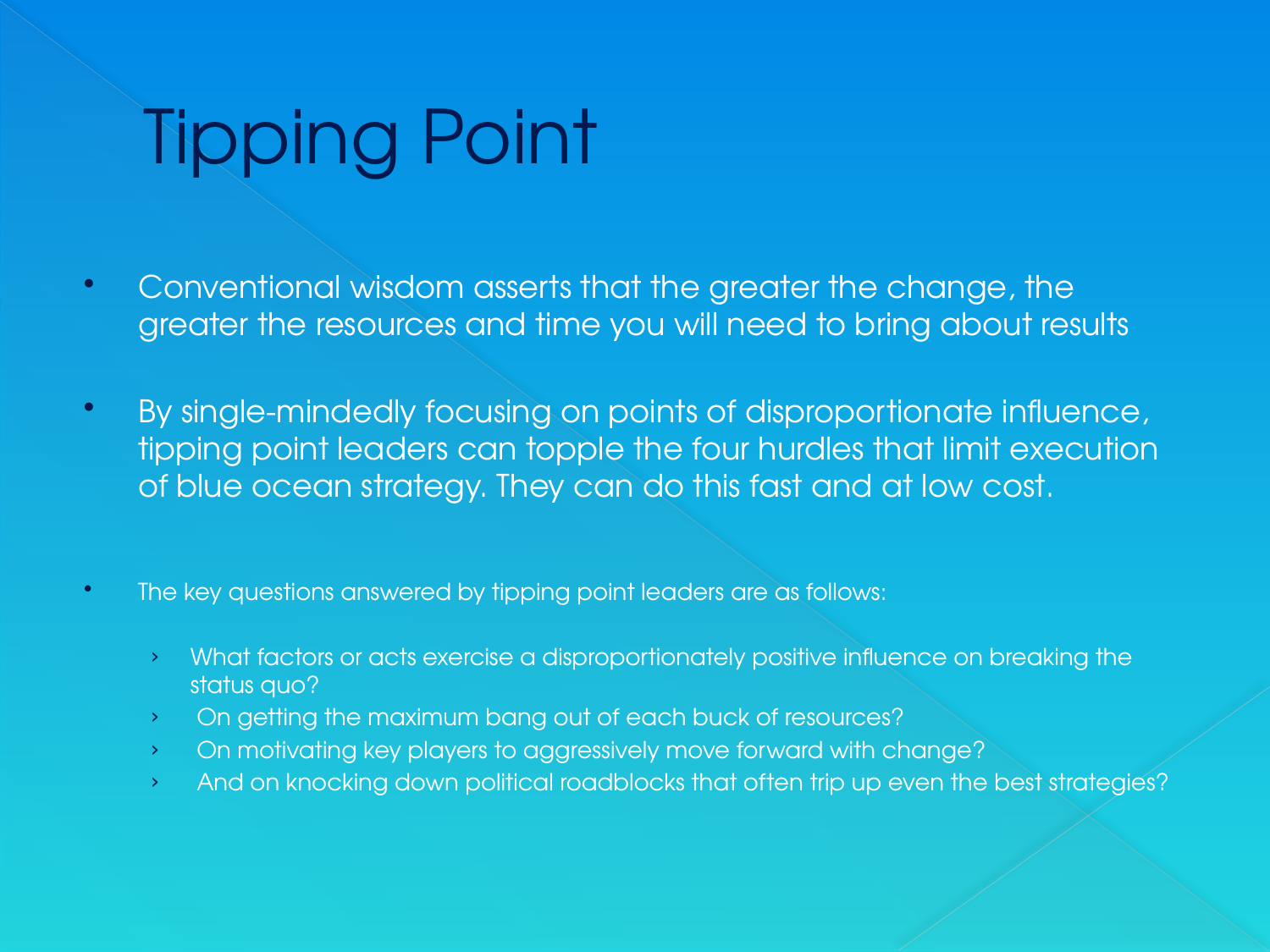

# Tipping Point
Conventional wisdom asserts that the greater the change, the greater the resources and time you will need to bring about results

By single-mindedly focusing on points of disproportionate influence, tipping point leaders can topple the four hurdles that limit execution of blue ocean strategy. They can do this fast and at low cost.

The key questions answered by tipping point leaders are as follows:

What factors or acts exercise a disproportionately positive influence on breaking the status quo?
 On getting the maximum bang out of each buck of resources?
 On motivating key players to aggressively move forward with change?
 And on knocking down political roadblocks that often trip up even the best strategies?